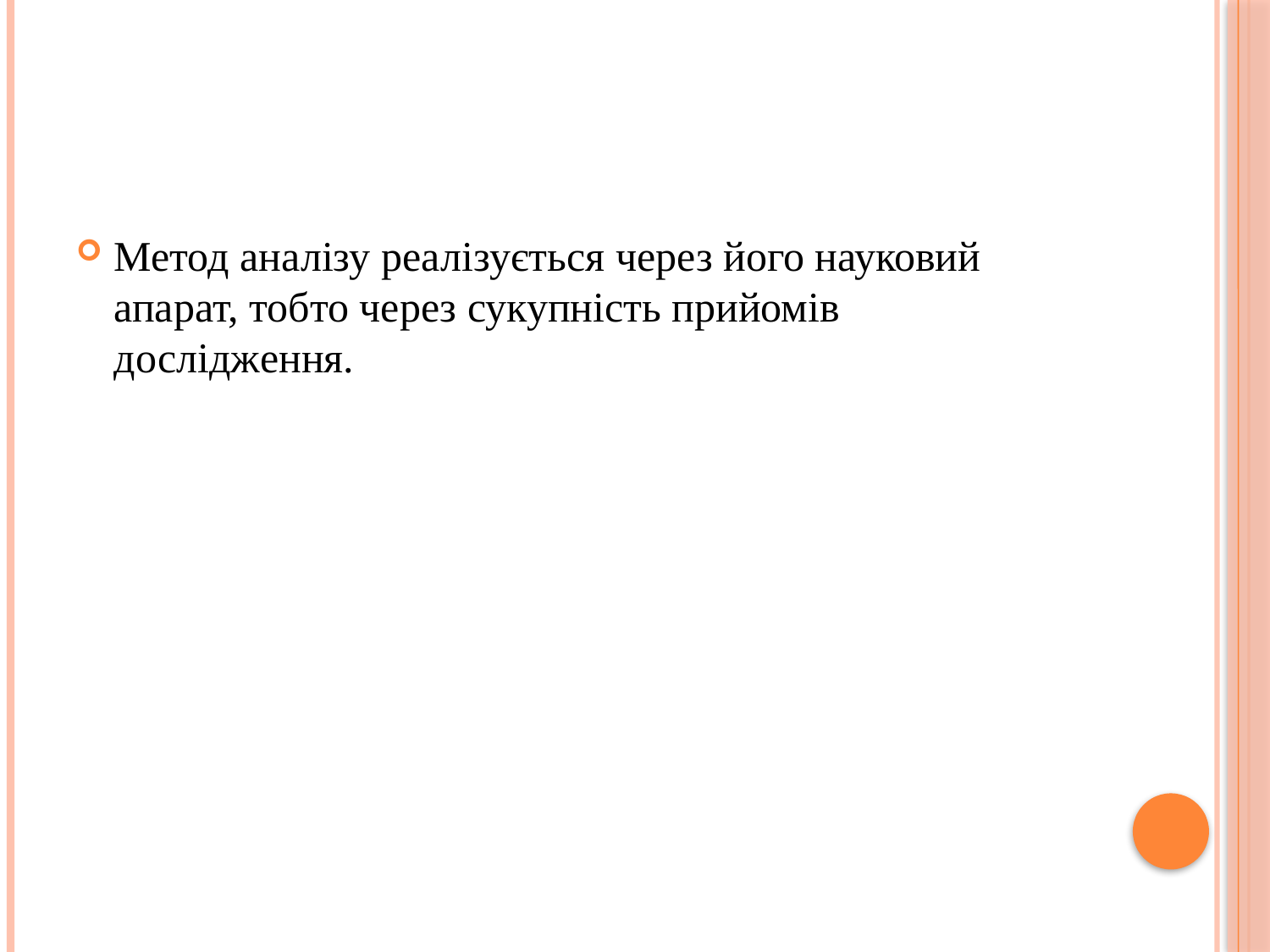

#
Метод аналізу реалізується через його науковий апарат, тобто через сукупність прийомів дослідження.